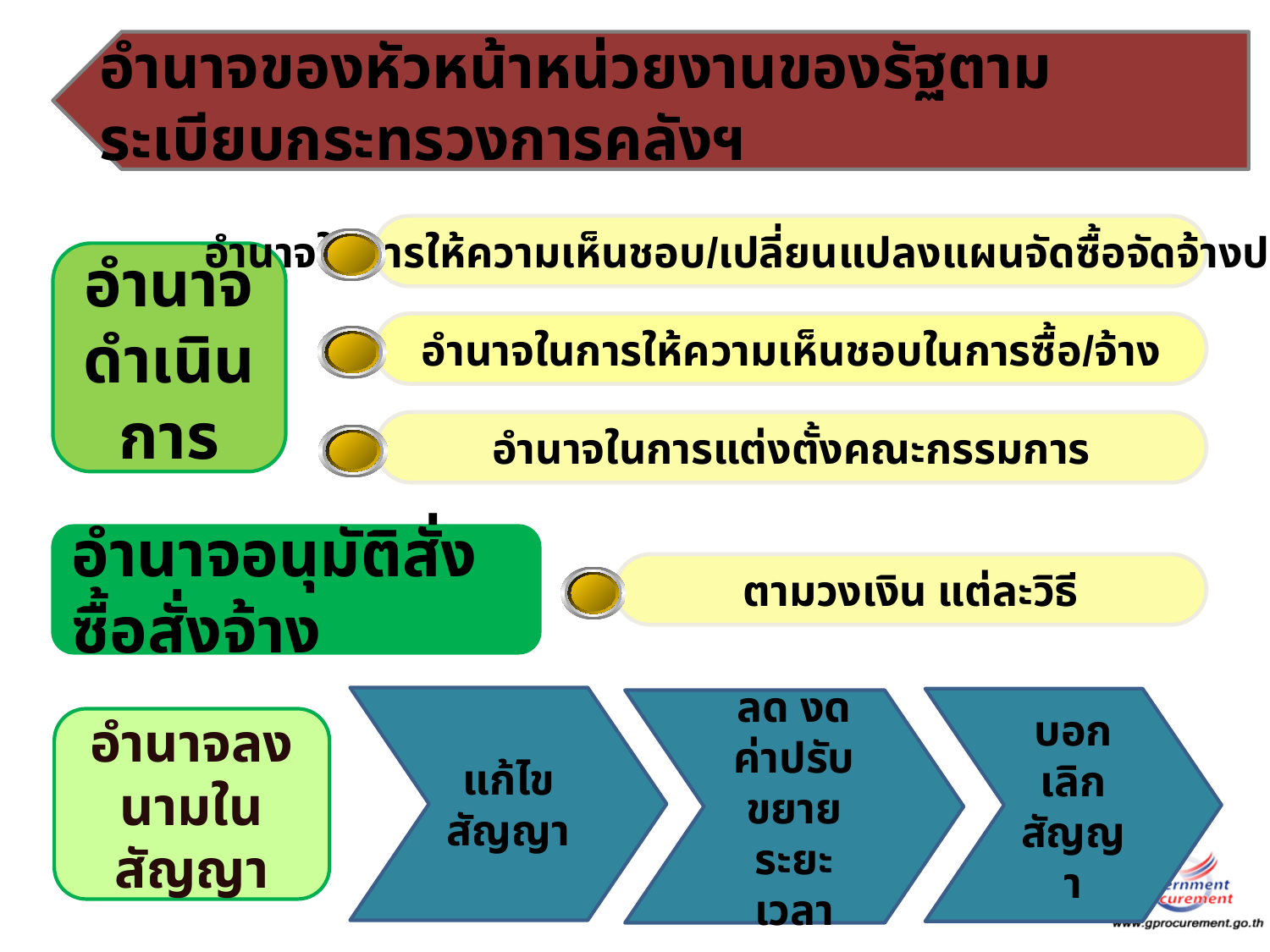

อำนาจของหัวหน้าหน่วยงานของรัฐตามระเบียบกระทรวงการคลังฯ
อำนาจในการให้ความเห็นชอบ/เปลี่ยนแปลงแผนจัดซื้อจัดจ้างประจำปี

อำนาจดำเนินการ

อำนาจในการให้ความเห็นชอบในการซื้อ/จ้าง

อำนาจในการแต่งตั้งคณะกรรมการ

อำนาจอนุมัติสั่งซื้อสั่งจ้าง
ตามวงเงิน แต่ละวิธี

แก้ไขสัญญา
บอกเลิกสัญญา
ลด งดค่าปรับ ขยายระยะเวลา
อำนาจลงนามในสัญญา